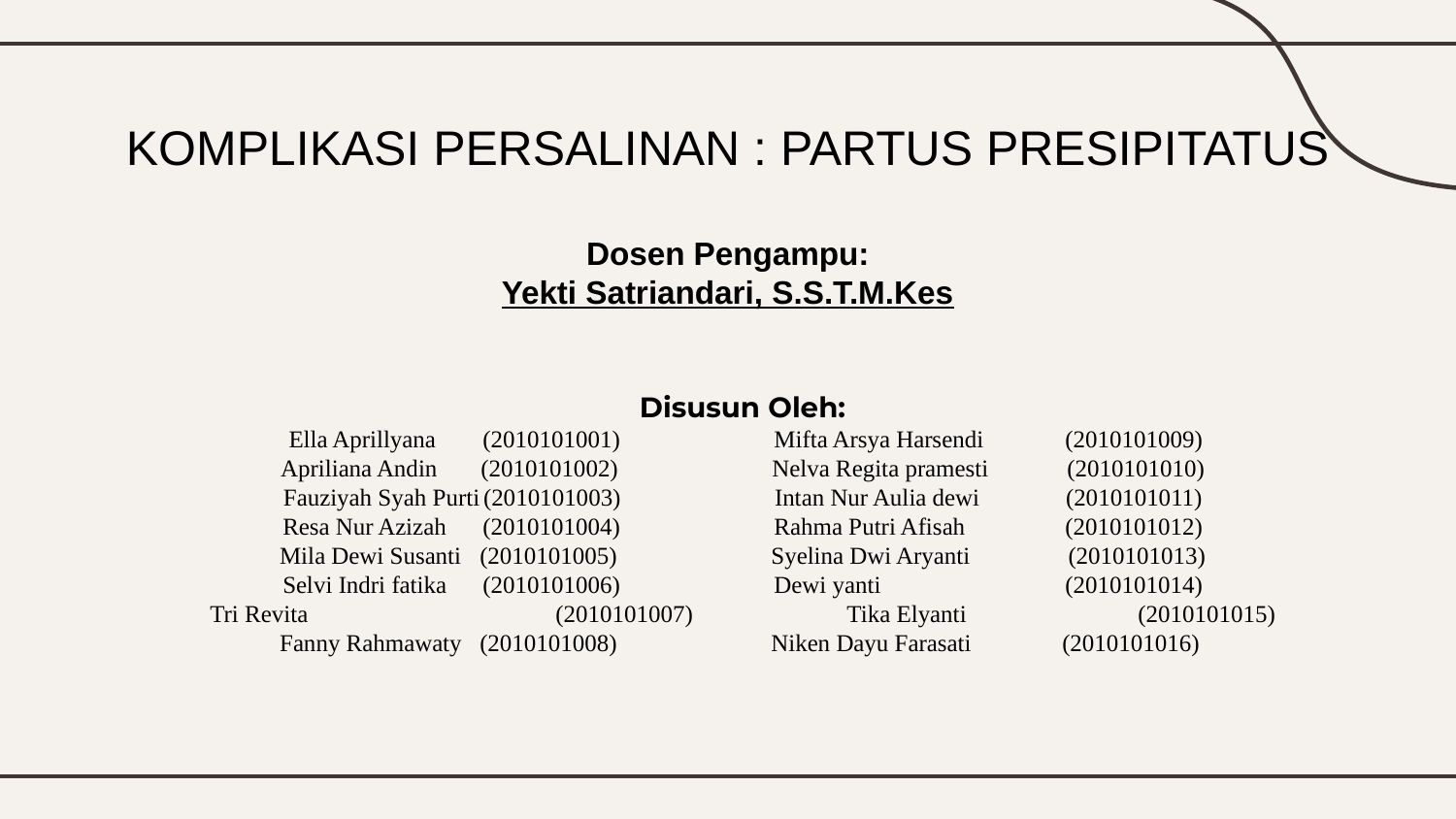

# KOMPLIKASI PERSALINAN : PARTUS PRESIPITATUS Dosen Pengampu: Yekti Satriandari, S.S.T.M.Kes
Disusun Oleh:
 Ella Aprillyana 	(2010101001) 		Mifta Arsya Harsendi 	(2010101009)
Apriliana Andin 	(2010101002) 		Nelva Regita pramesti             (2010101010)
Fauziyah Syah Purti	(2010101003) 		Intan Nur Aulia dewi 	(2010101011)
Resa Nur Azizah 	(2010101004) 		Rahma Putri Afisah 	(2010101012)
Mila Dewi Susanti 	(2010101005) 		Syelina Dwi Aryanti	 (2010101013)
Selvi Indri fatika 	(2010101006) 		Dewi yanti 		(2010101014)
Tri Revita		(2010101007) 		Tika Elyanti 		(2010101015)
Fanny Rahmawaty 	(2010101008)		Niken Dayu Farasati 	(2010101016)